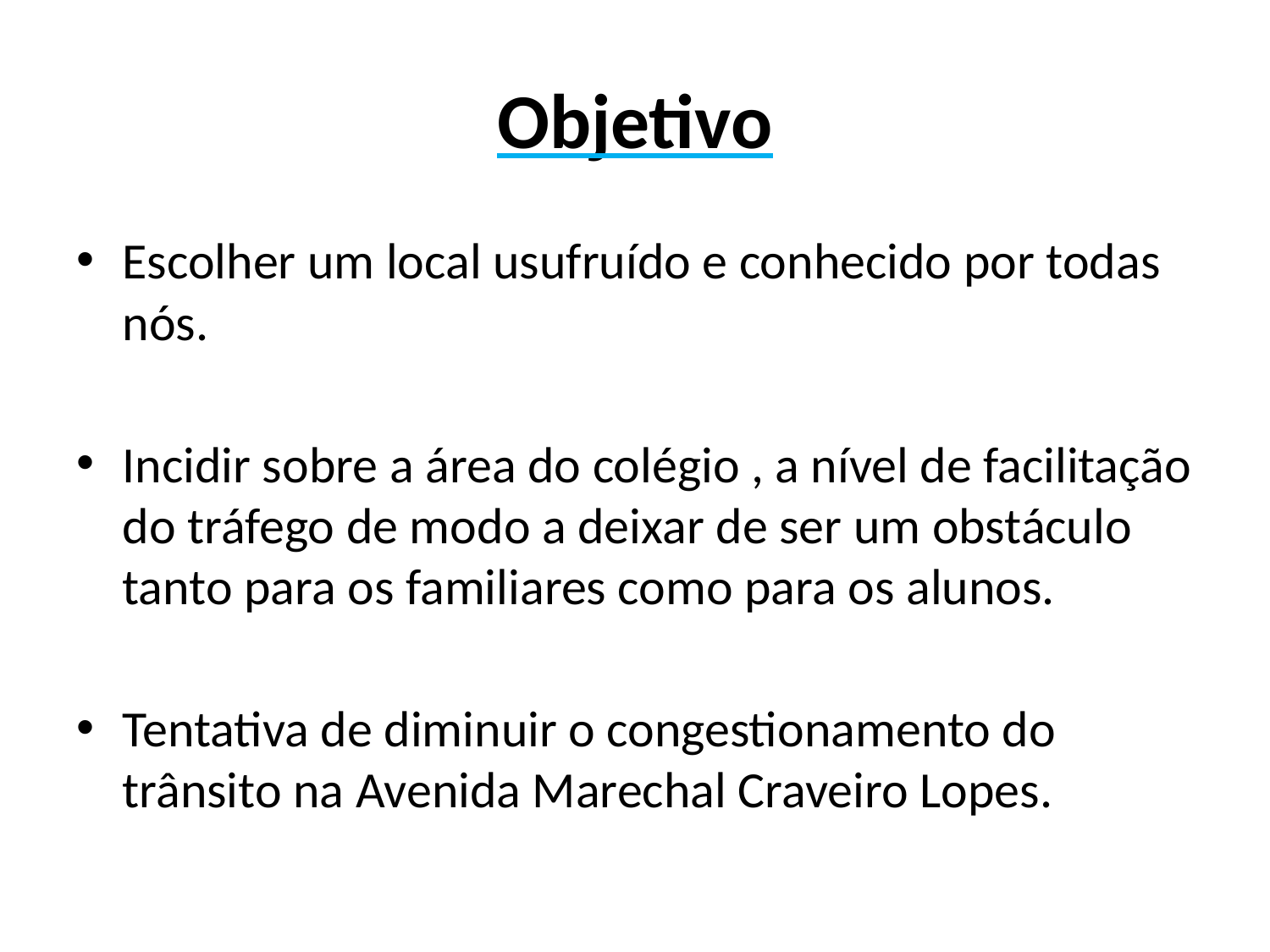

# Objetivo
Escolher um local usufruído e conhecido por todas nós.

Incidir sobre a área do colégio , a nível de facilitação do tráfego de modo a deixar de ser um obstáculo tanto para os familiares como para os alunos.

Tentativa de diminuir o congestionamento do trânsito na Avenida Marechal Craveiro Lopes.